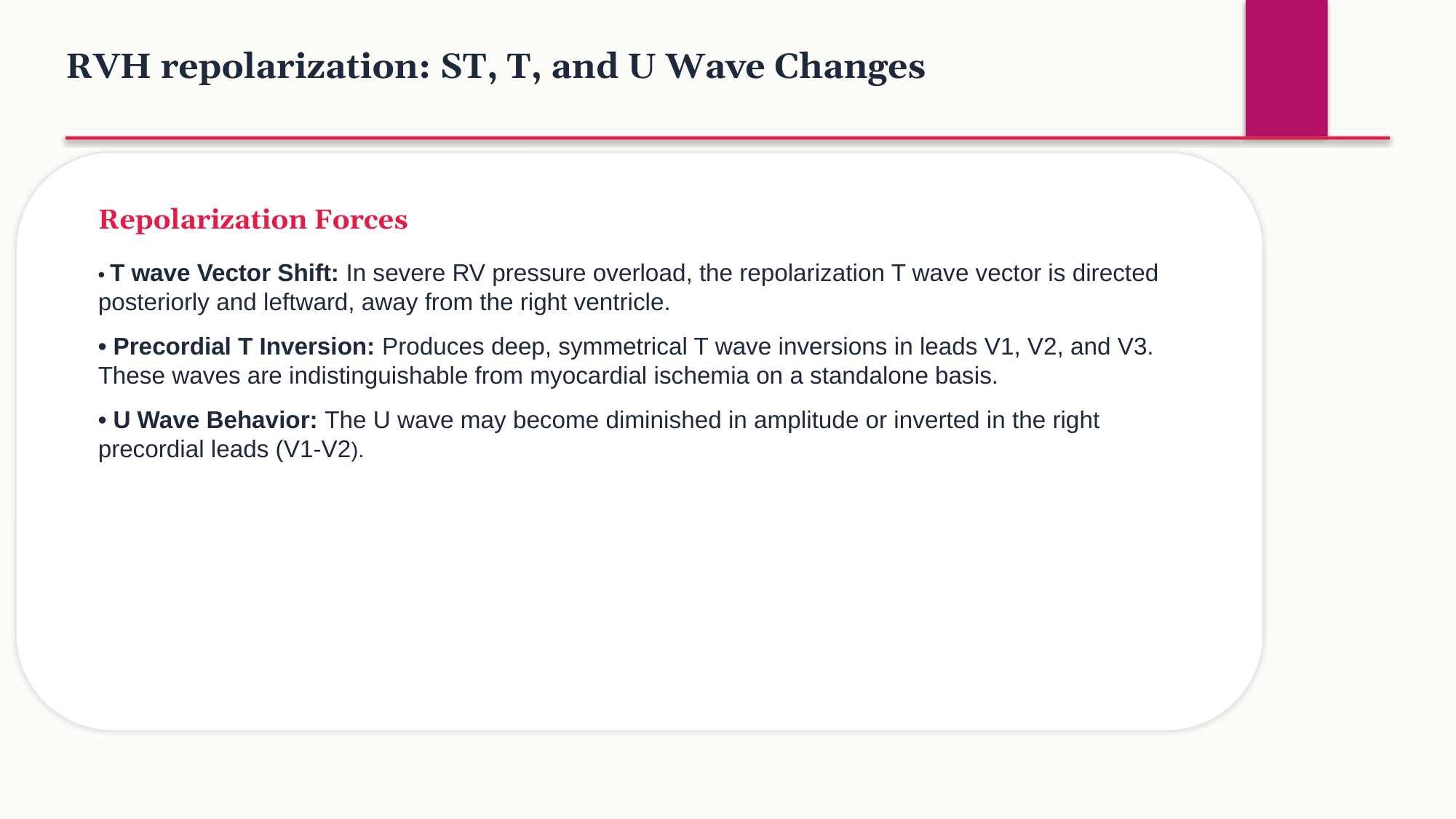

RVH repolarization: ST, T, and U Wave Changes

Repolarization Forces
• T wave Vector Shift: In severe RV pressure overload, the repolarization T wave vector is directed posteriorly and leftward, away from the right ventricle.
• Precordial T Inversion: Produces deep, symmetrical T wave inversions in leads V1, V2, and V3. These waves are indistinguishable from myocardial ischemia on a standalone basis.
• U Wave Behavior: The U wave may become diminished in amplitude or inverted in the right precordial leads (V1-V2).